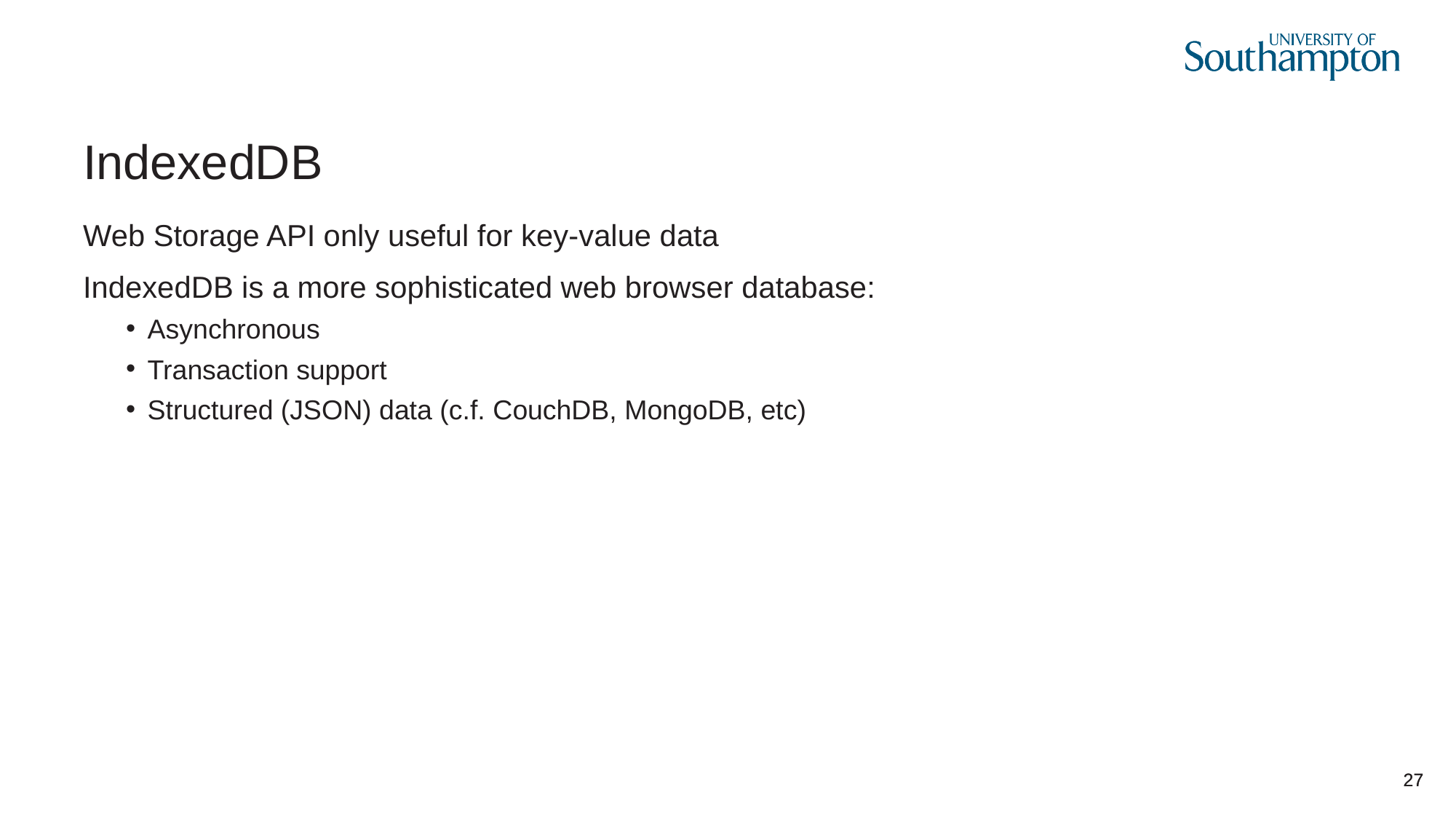

# IndexedDB
Web Storage API only useful for key-value data
IndexedDB is a more sophisticated web browser database:
Asynchronous
Transaction support
Structured (JSON) data (c.f. CouchDB, MongoDB, etc)

27